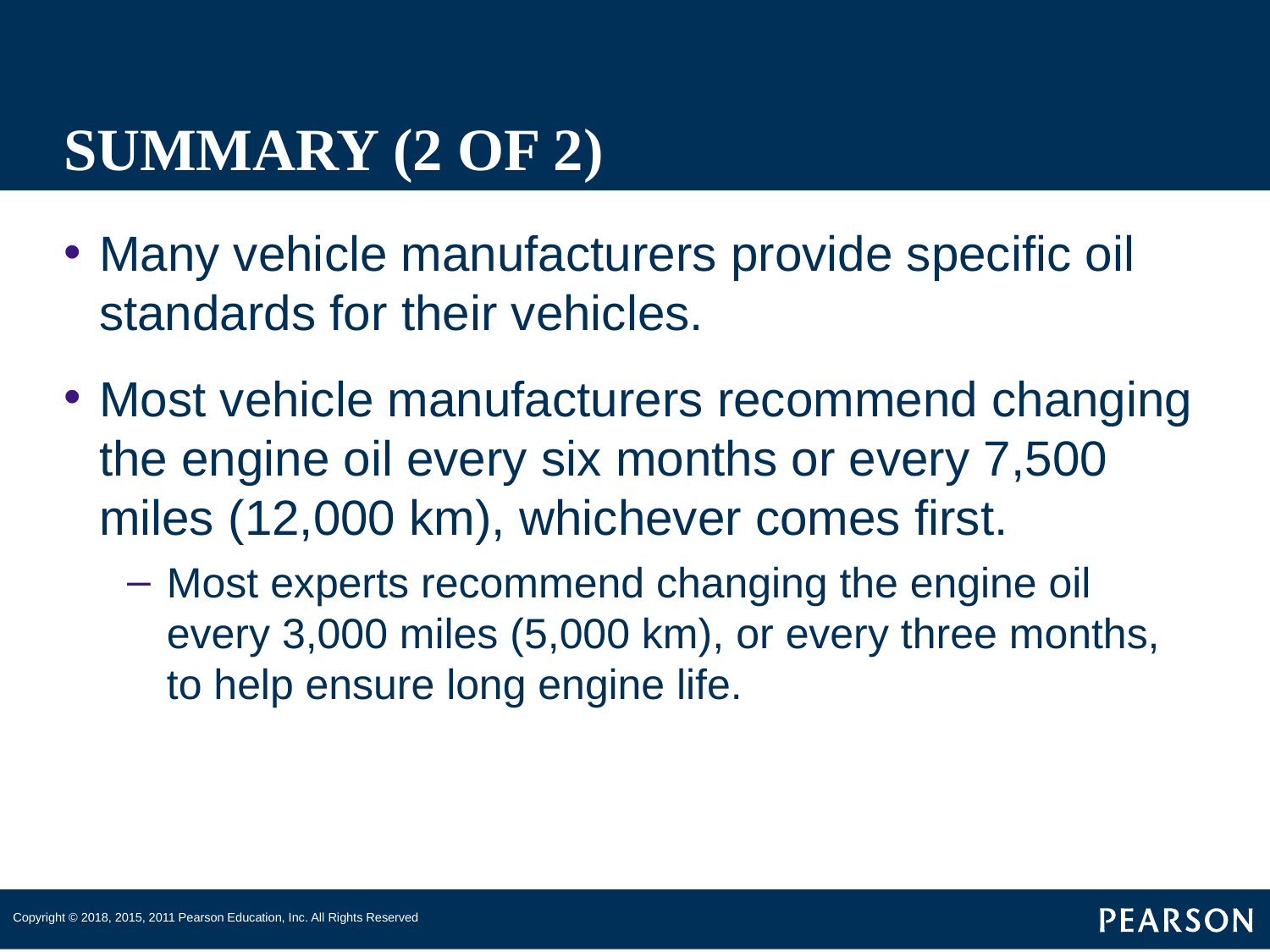

# SUMMARY (2 OF 2)
Many vehicle manufacturers provide specific oil standards for their vehicles.
Most vehicle manufacturers recommend changing the engine oil every six months or every 7,500 miles (12,000 km), whichever comes first.
Most experts recommend changing the engine oil every 3,000 miles (5,000 km), or every three months, to help ensure long engine life.